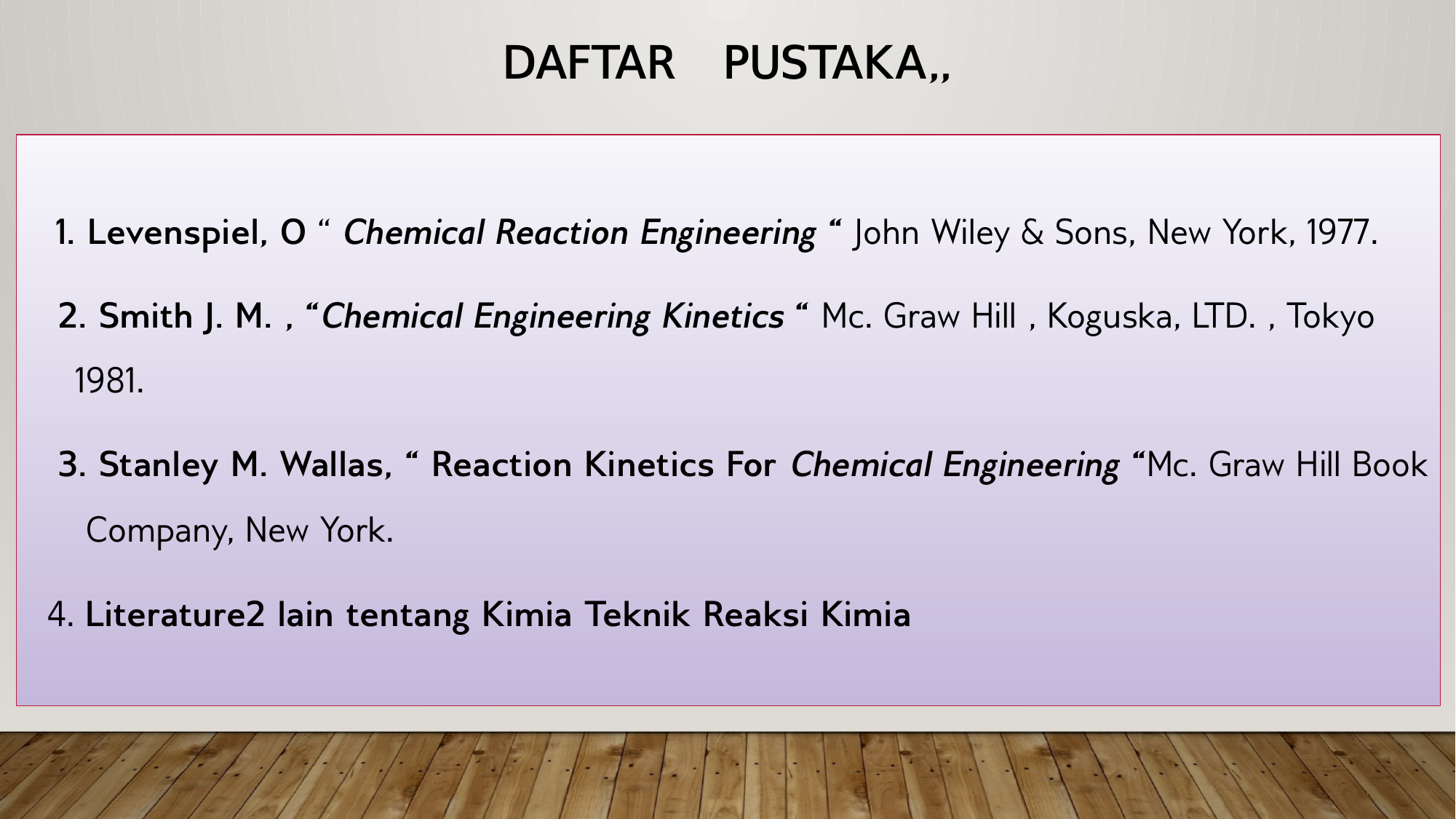

# Daftar   Pustaka,,

1. Levenspiel, O “ Chemical Reaction Engineering “ John Wiley & Sons, New York, 1977.
 2. Smith J. M. , “Chemical Engineering Kinetics “ Mc. Graw Hill , Koguska, LTD. , Tokyo 1981.
 3. Stanley M. Wallas, “ Reaction Kinetics For Chemical Engineering “Mc. Graw Hill Book  Company, New York.
4. Literature2 lain tentang Kimia Teknik Reaksi Kimia